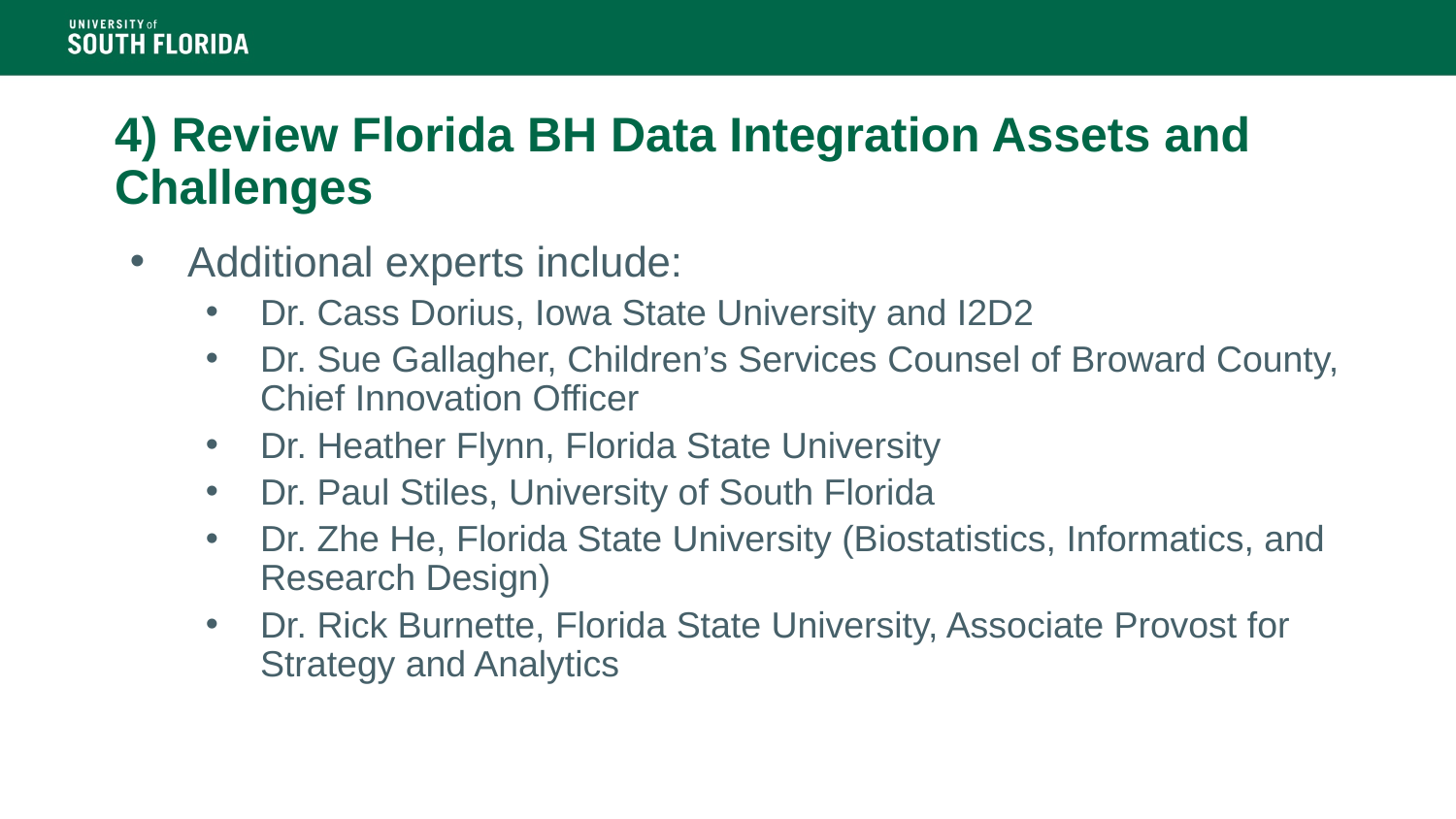

# 4) Review Florida BH Data Integration Assets and Challenges
Additional experts include:
Dr. Cass Dorius, Iowa State University and I2D2
Dr. Sue Gallagher, Children’s Services Counsel of Broward County, Chief Innovation Officer
Dr. Heather Flynn, Florida State University
Dr. Paul Stiles, University of South Florida
Dr. Zhe He, Florida State University (Biostatistics, Informatics, and Research Design)
Dr. Rick Burnette, Florida State University, Associate Provost for Strategy and Analytics